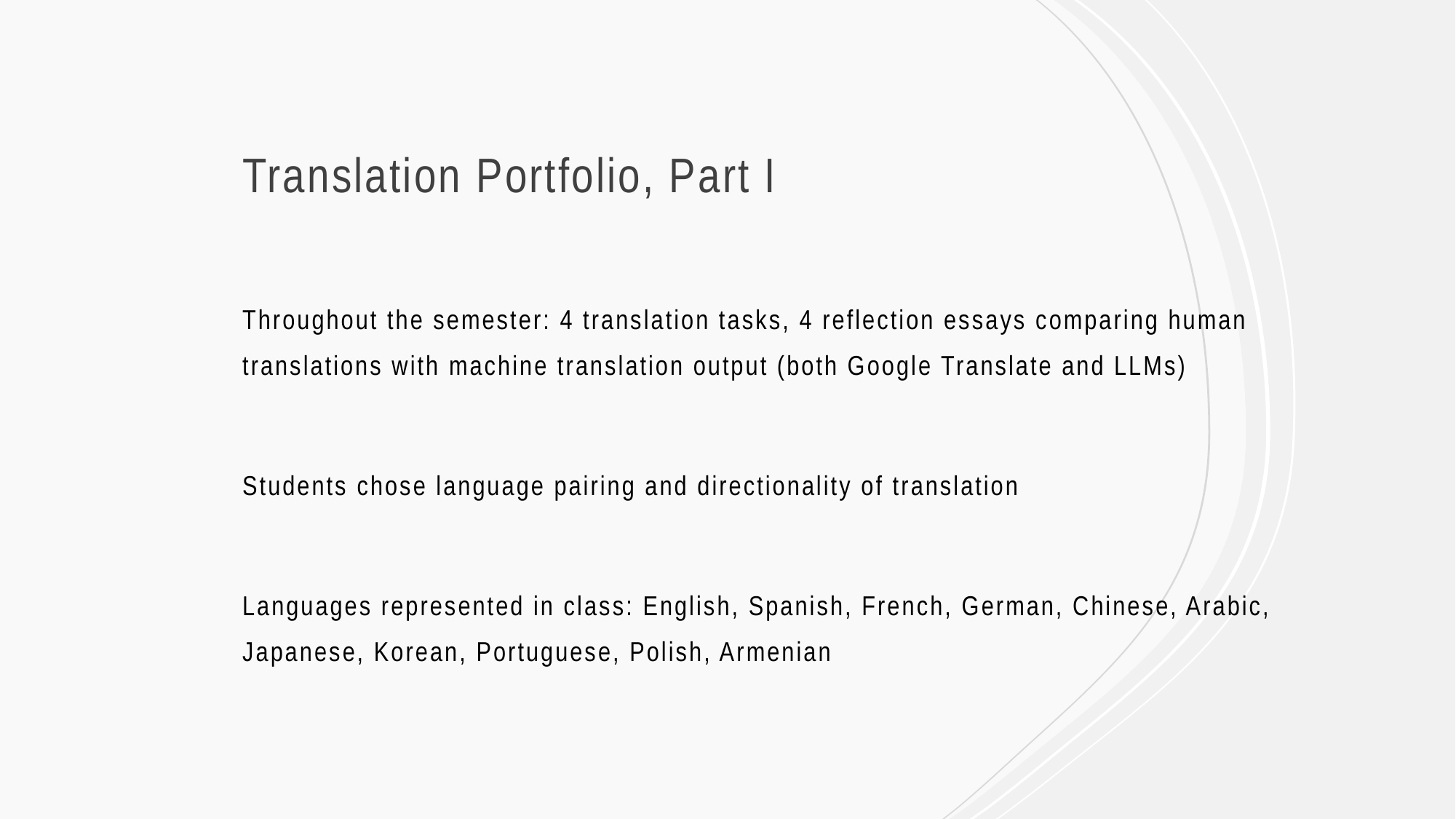

# Translation Portfolio, Part I
Throughout the semester: 4 translation tasks, 4 reflection essays comparing human translations with machine translation output (both Google Translate and LLMs)

Students chose language pairing and directionality of translation

Languages represented in class: English, Spanish, French, German, Chinese, Arabic, Japanese, Korean, Portuguese, Polish, Armenian